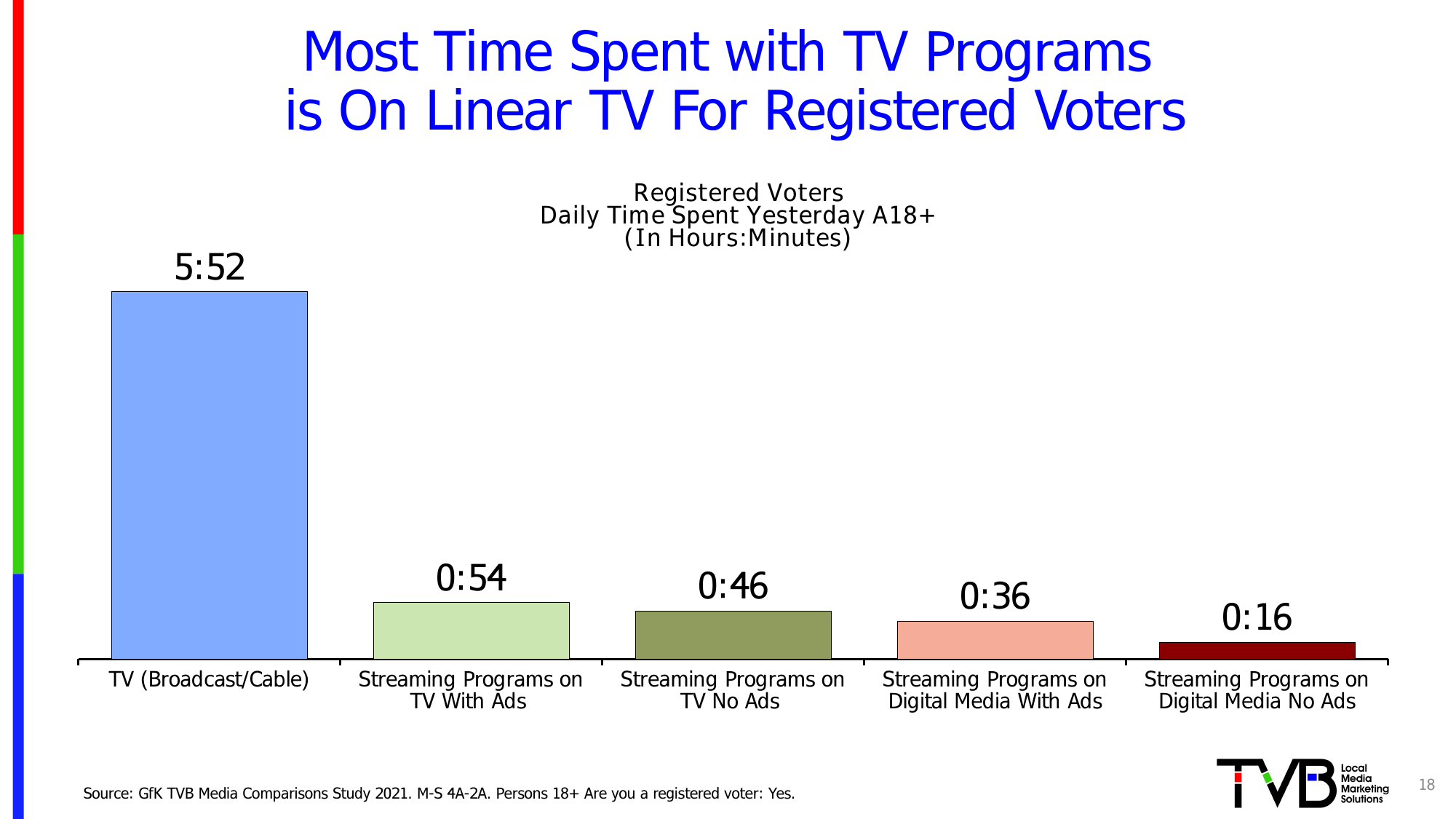

# Most Time Spent with TV Programs is On Linear TV For Registered Voters

### Chart: Registered Voters
Daily Time Spent Yesterday A18+
(In Hours:Minutes)

| Category | Column2 |
|---|---|
| TV (Broadcast/Cable) | 0.24444444444444446 |
| Streaming Programs on
TV With Ads  | 0.0375 |
| Streaming Programs on
TV No Ads  | 0.03194444444444445 |
| Streaming Programs on Digital Media With Ads | 0.024999999999999998 |
| Streaming Programs on Digital Media No Ads | 0.011111111111111112 |
18
Source: GfK TVB Media Comparisons Study 2021. M-S 4A-2A. Persons 18+ Are you a registered voter: Yes.